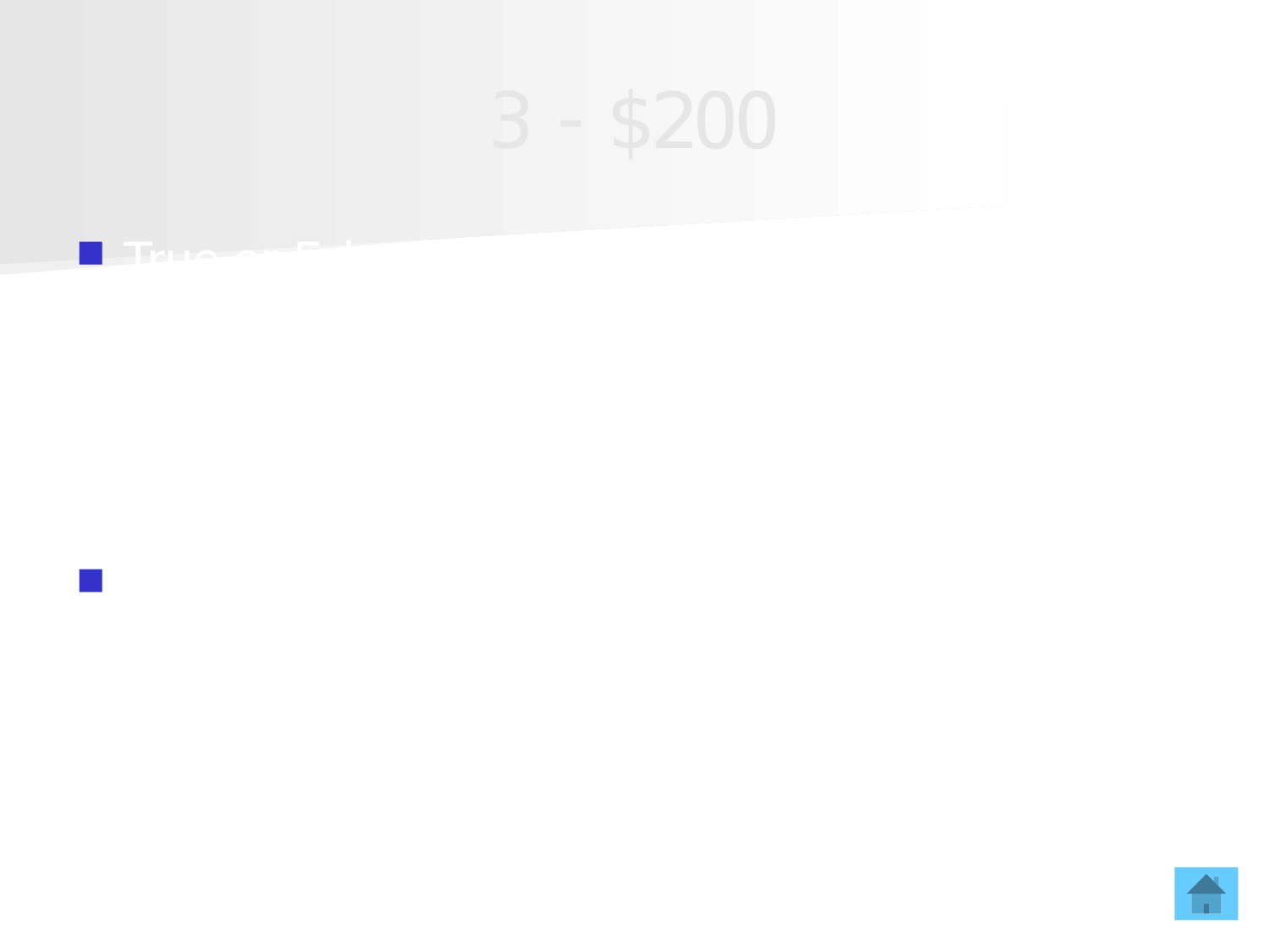

# 3 - $200
True or False:  A wooden spoon conducts heat better than a metal spoon?
False